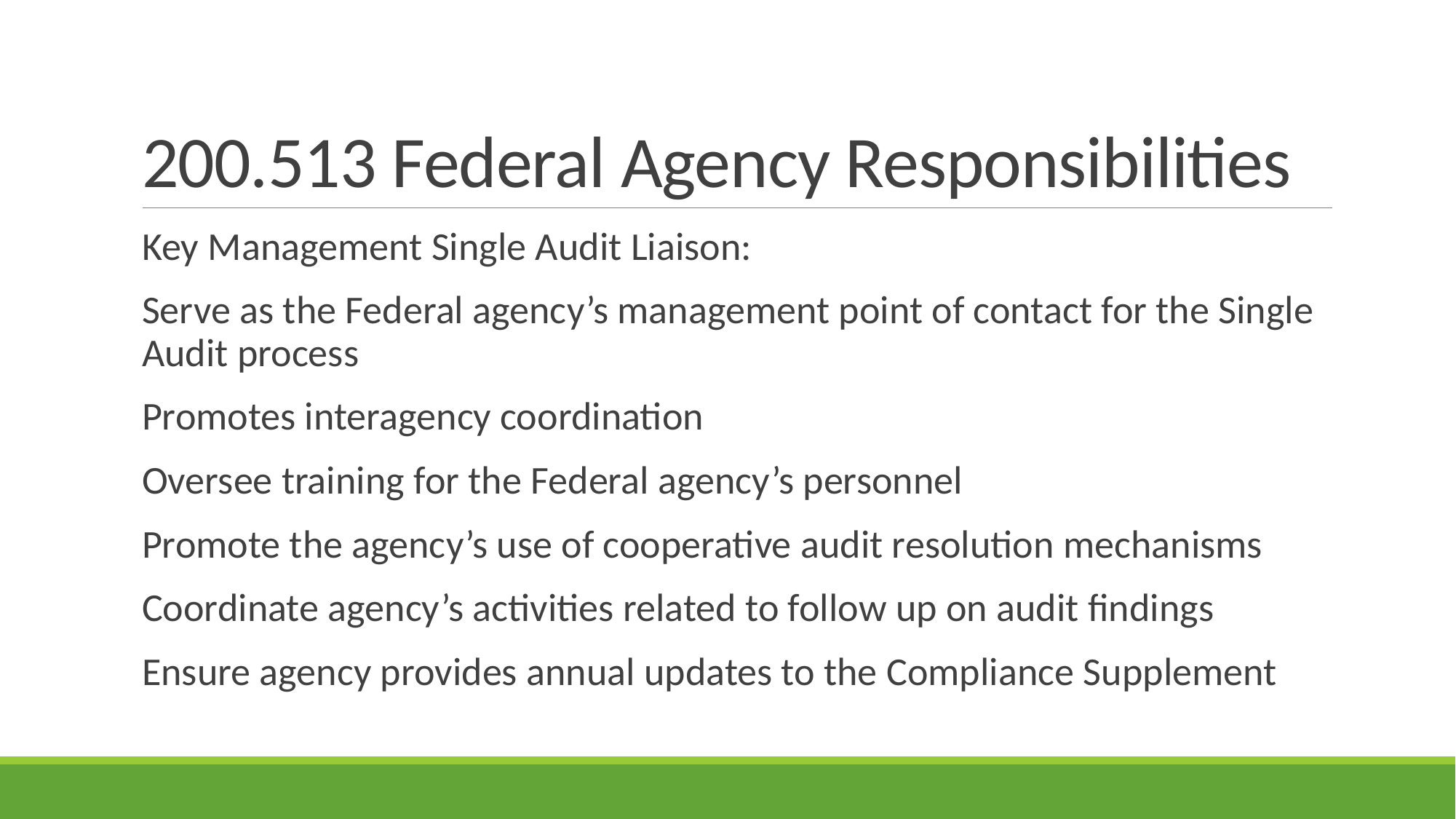

# 200.513 Federal Agency Responsibilities
Key Management Single Audit Liaison:
Serve as the Federal agency’s management point of contact for the Single Audit process
Promotes interagency coordination
Oversee training for the Federal agency’s personnel
Promote the agency’s use of cooperative audit resolution mechanisms
Coordinate agency’s activities related to follow up on audit findings
Ensure agency provides annual updates to the Compliance Supplement